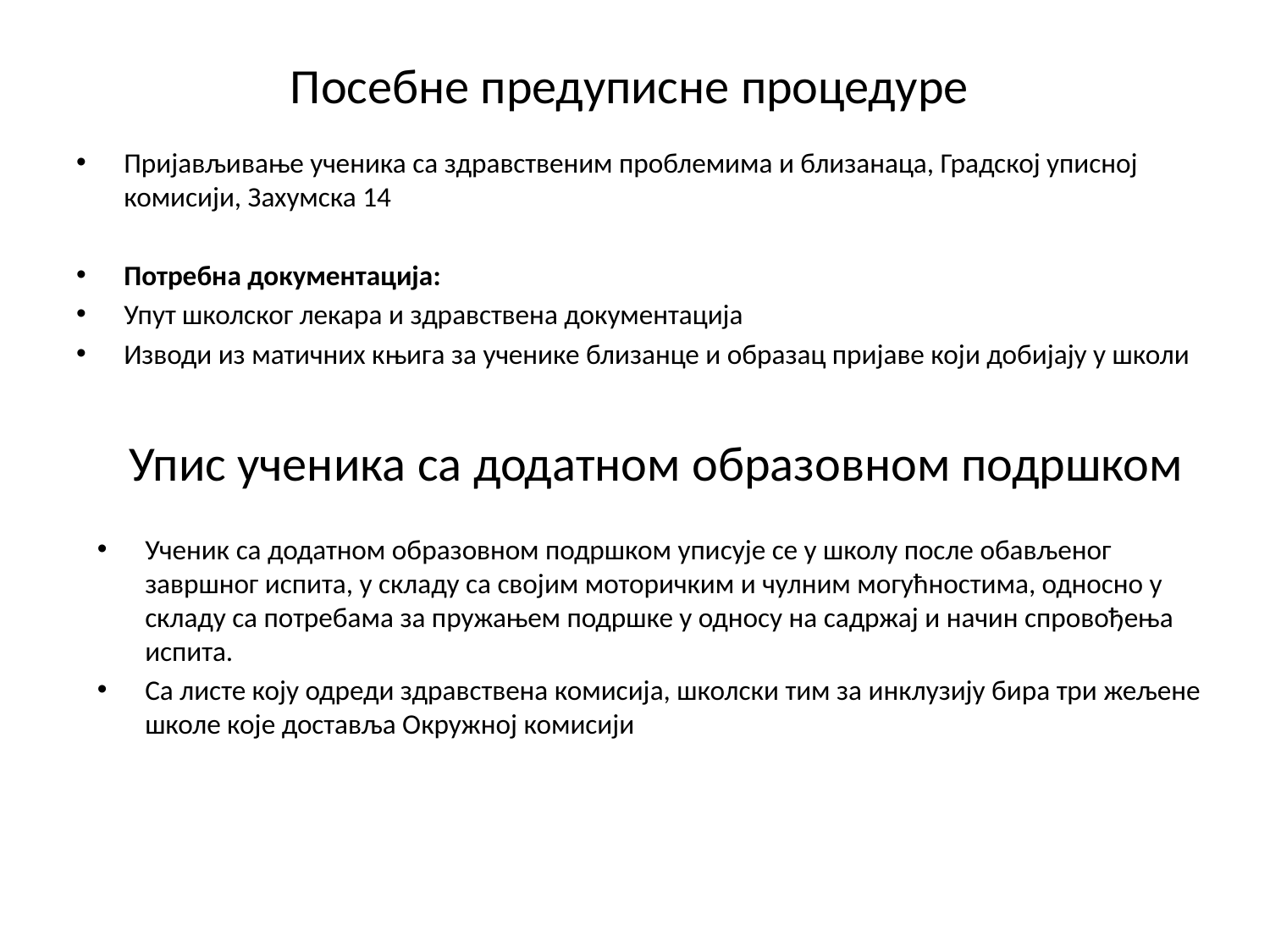

Посебне предуписне процедуре

Пријављивање ученика са здравственим проблемима и близанаца, Градској уписној комисији, Захумска 14

Потребна документација:
Упут школског лекара и здравствена документација
Изводи из матичних књига за ученике близанце и образац пријаве који добијају у школи
Упис ученика са додатном образовном подршком

Ученик са додатном образовном подршком уписује се у школу после обављеног завршног испита, у складу са својим моторичким и чулним могућностима, односно у складу са потребама за пружањем подршке у односу на садржај и начин спровођења испита.
Са листе коју одреди здравствена комисија, школски тим за инклузију бира три жељене школе које доставља Окружној комисији